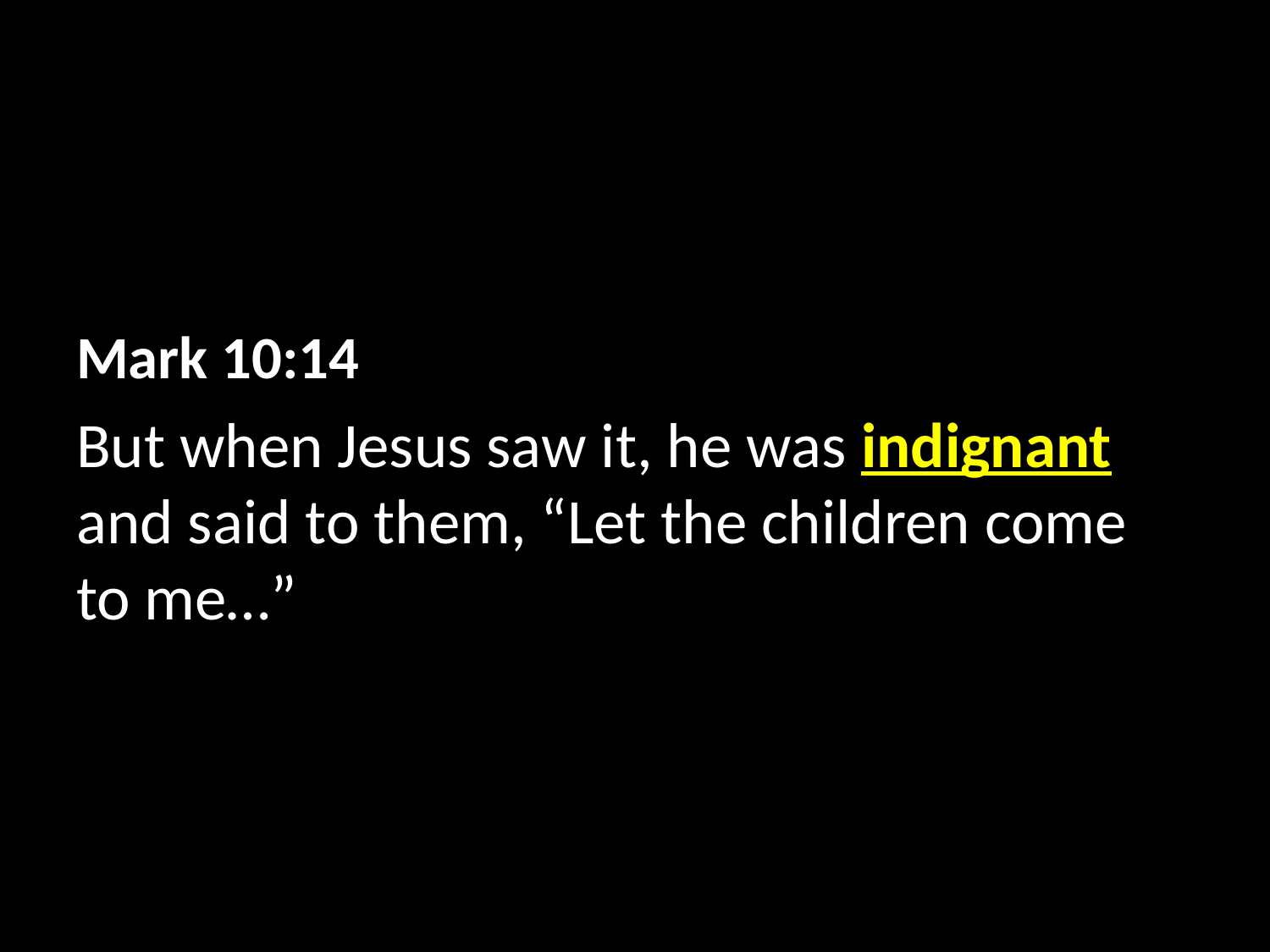

Mark 10:14
But when Jesus saw it, he was indignant and said to them, “Let the children come to me…”